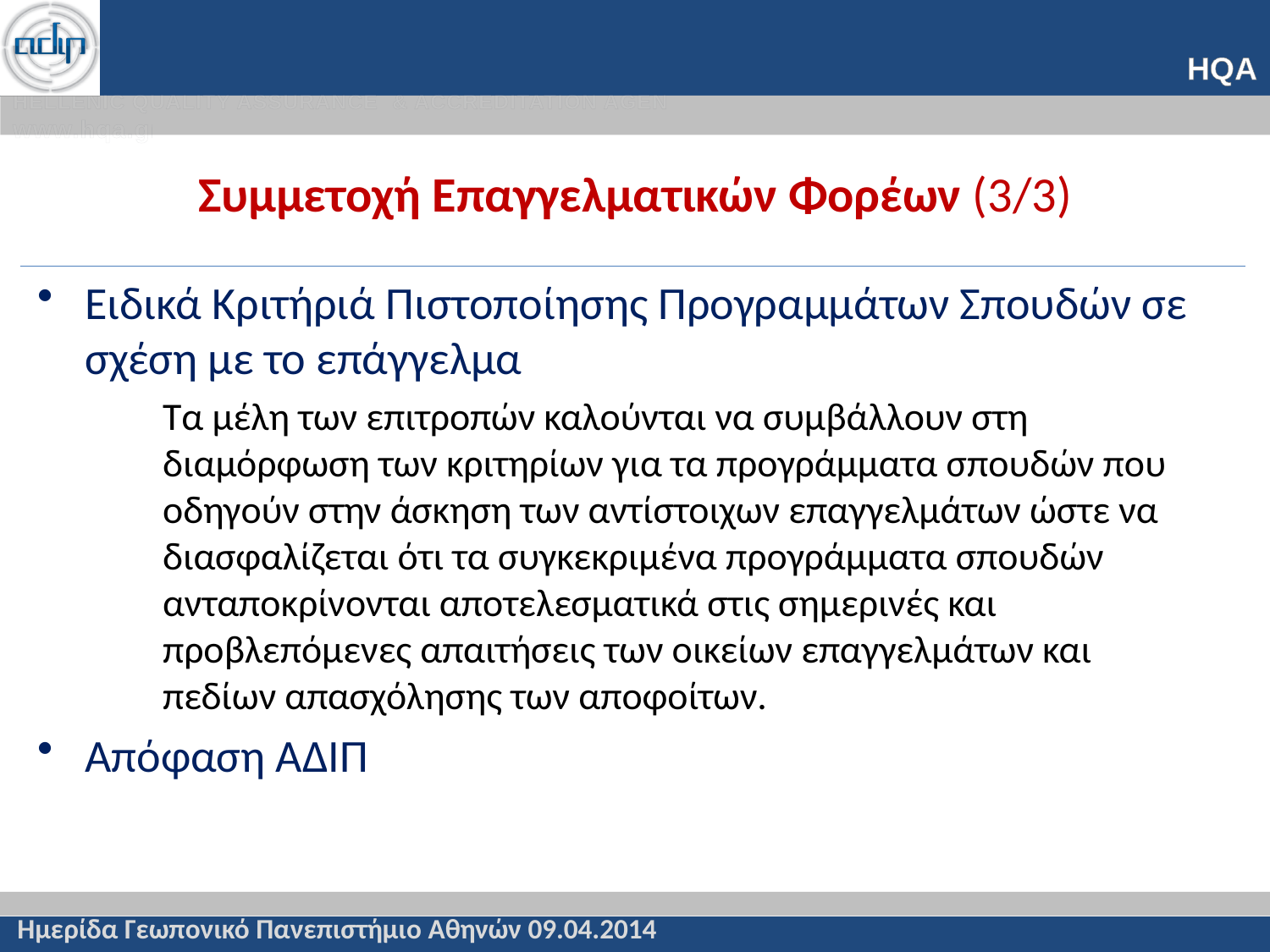

# Συμμετοχή Επαγγελματικών Φορέων (3/3)
Ειδικά Κριτήριά Πιστοποίησης Προγραμμάτων Σπουδών σε σχέση με το επάγγελμα
Τα μέλη των επιτροπών καλούνται να συμβάλλουν στη διαμόρφωση των κριτηρίων για τα προγράμματα σπουδών που οδηγούν στην άσκηση των αντίστοιχων επαγγελμάτων ώστε να διασφαλίζεται ότι τα συγκεκριμένα προγράμματα σπουδών ανταποκρίνονται αποτελεσματικά στις σημερινές και προβλεπόμενες απαιτήσεις των οικείων επαγγελμάτων και πεδίων απασχόλησης των αποφοίτων.
Απόφαση ΑΔΙΠ

Ημερίδα Γεωπονικό Πανεπιστήμιο Αθηνών 09.04.2014